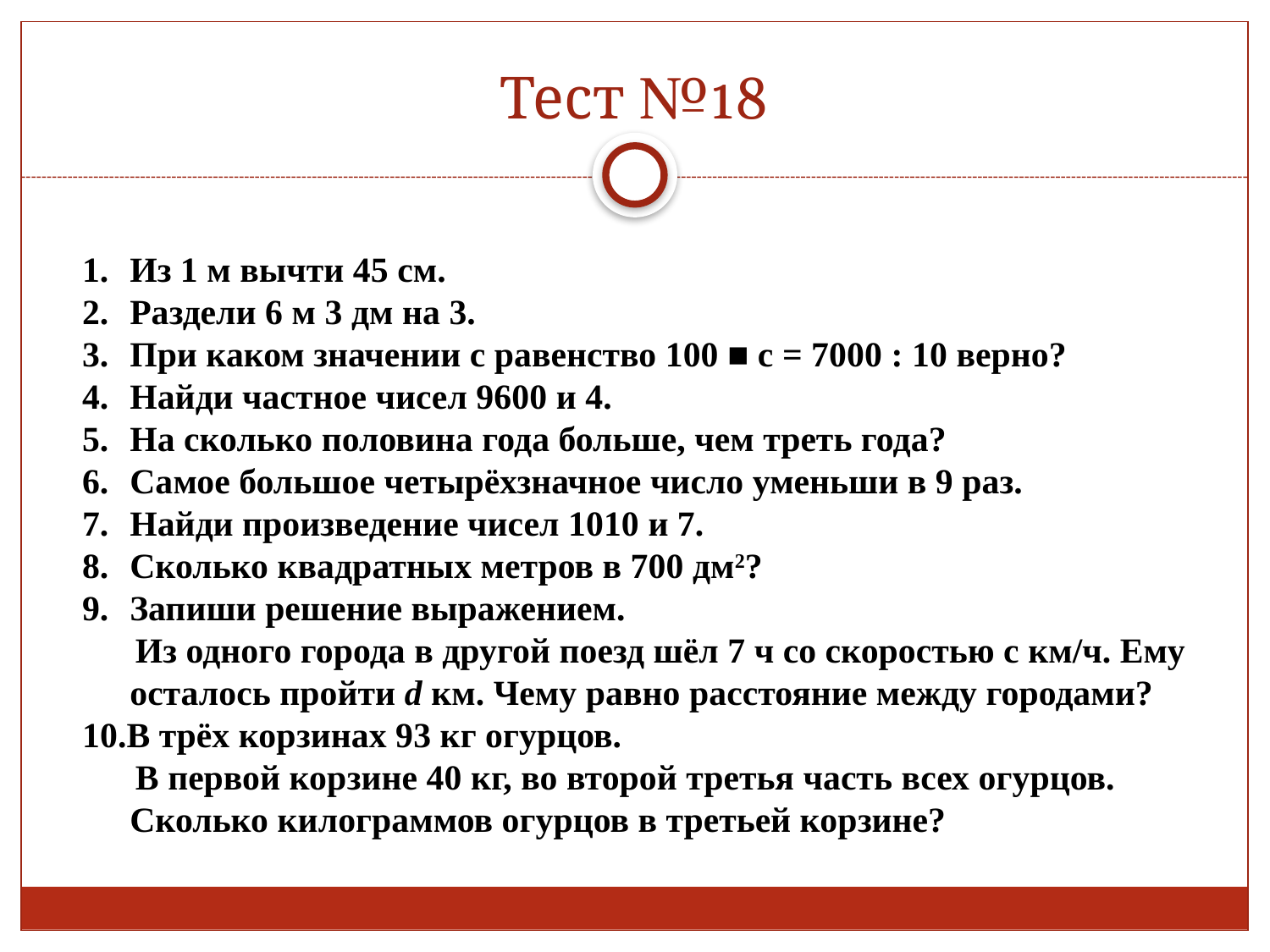

# Тест №18
Из 1 м вычти 45 см.
Раздели 6 м 3 дм на 3.
При каком значении с равенство 100 ■ с = 7000 : 10 верно?
Найди частное чисел 9600 и 4.
На сколько половина года больше, чем треть года?
Самое большое четырёхзначное число уменьши в 9 раз.
Найди произведение чисел 1010 и 7.
Сколько квадратных метров в 700 дм2?
Запиши решение выражением.
      Из одного города в другой поезд шёл 7 ч со скоростью с км/ч. Ему осталось пройти d км. Чему равно расстояние между городами?
10.В трёх корзинах 93 кг огурцов.
      В первой корзине 40 кг, во второй третья часть всех огурцов. Сколько килограммов огурцов в третьей корзине?